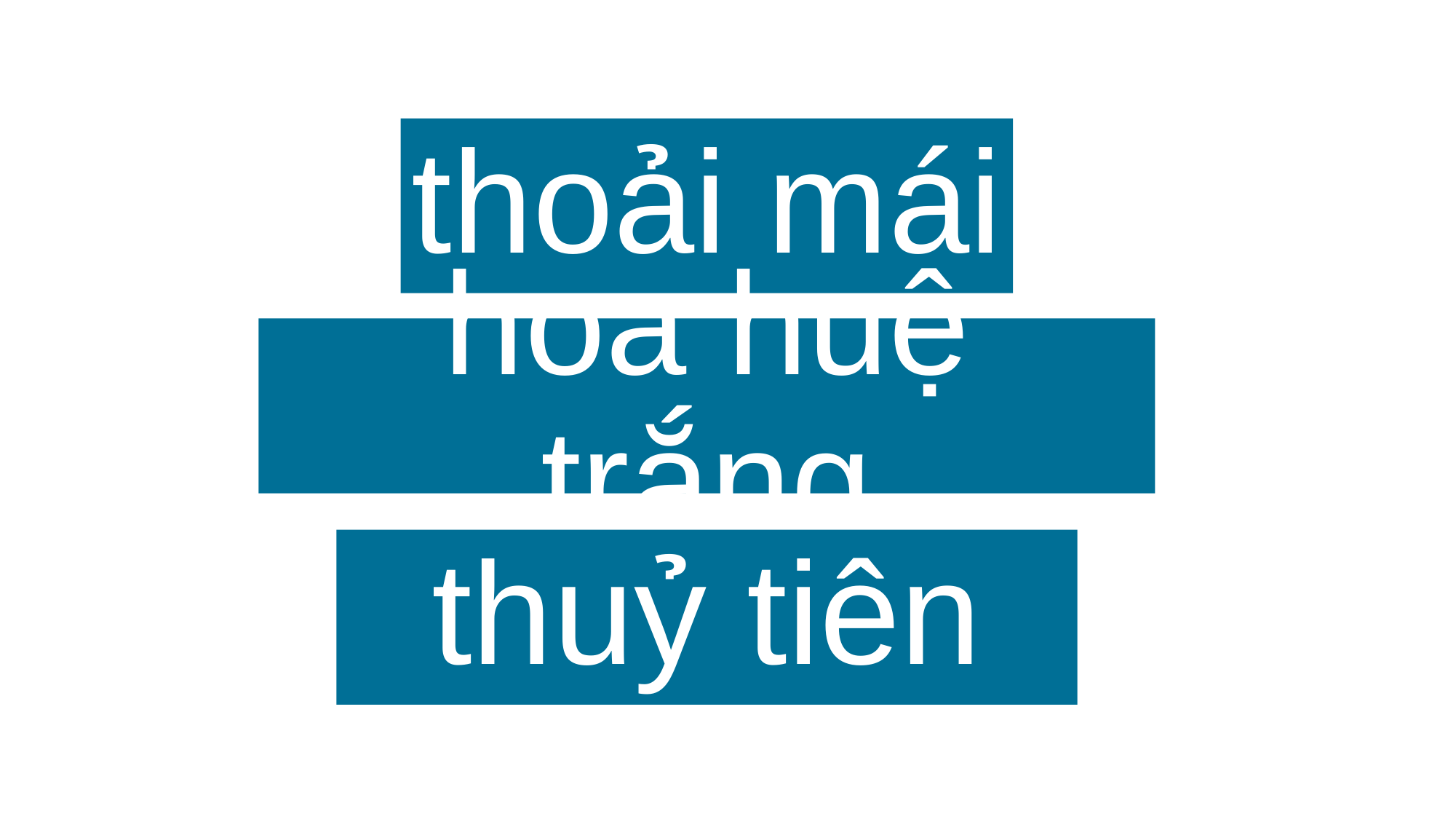

thoải mái
hoa huệ trắng
thuỷ tiên